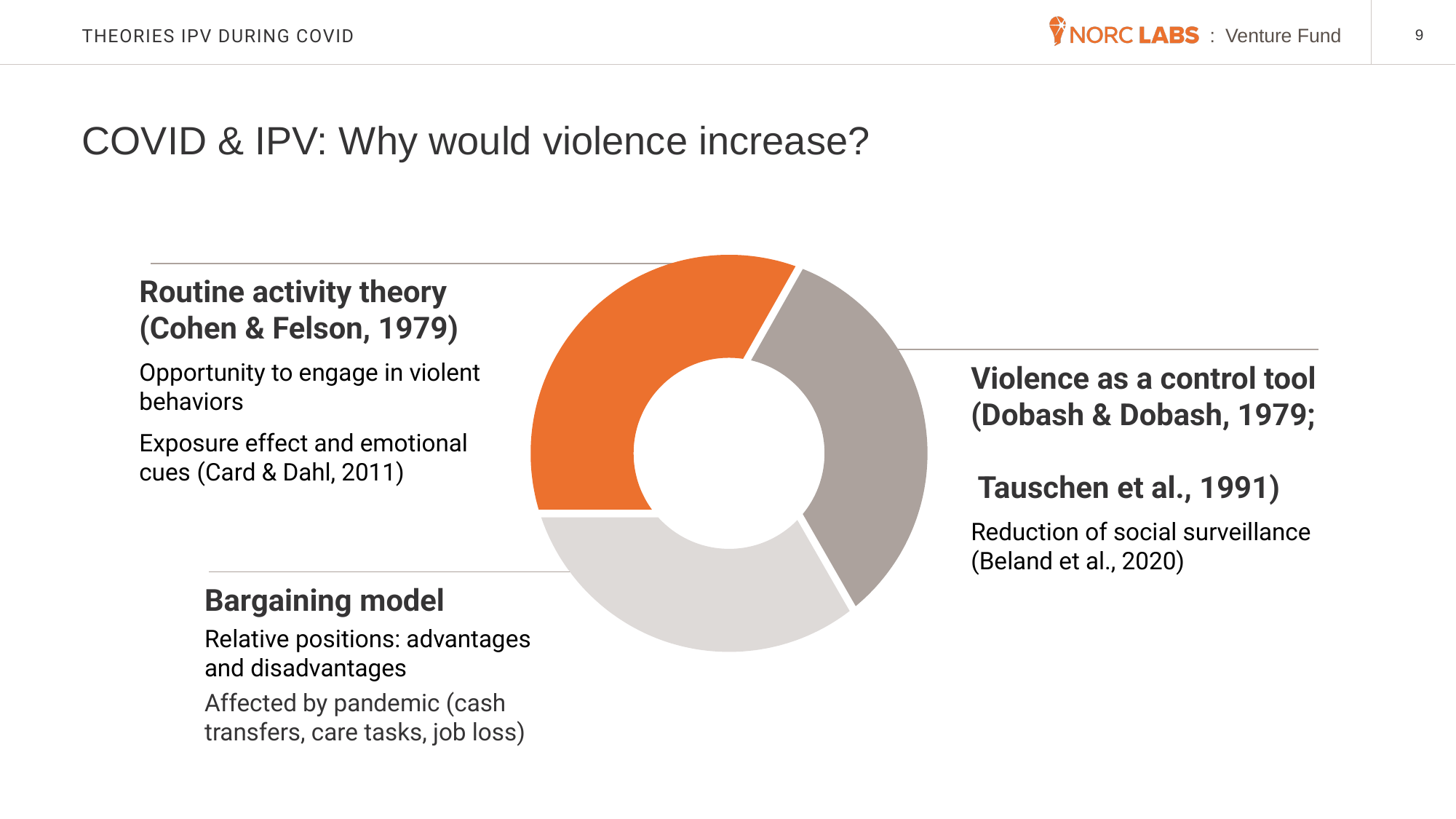

# Theories IPV during COVID
COVID & IPV: Why would violence increase?

Routine activity theory (Cohen & Felson, 1979)
Opportunity to engage in violent behaviors
Exposure effect and emotional cues (Card & Dahl, 2011)
Violence as a control tool (Dobash & Dobash, 1979;
 Tauschen et al., 1991)
Reduction of social surveillance (Beland et al., 2020)
Bargaining model
Relative positions: advantages and disadvantages
Affected by pandemic (cash transfers, care tasks, job loss)